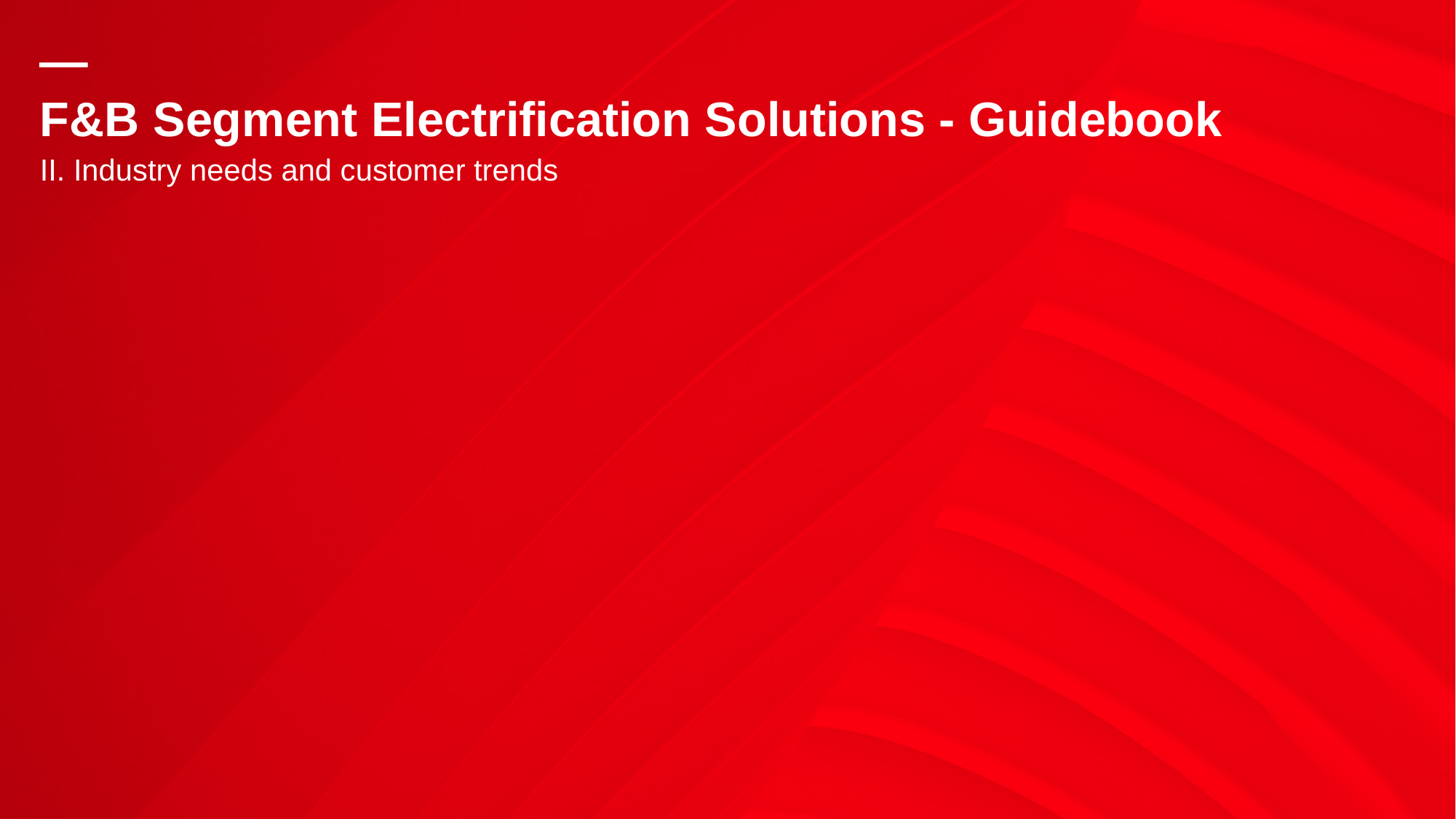

# F&B Segment Electrification Solutions - Guidebook
II. Industry needs and customer trends